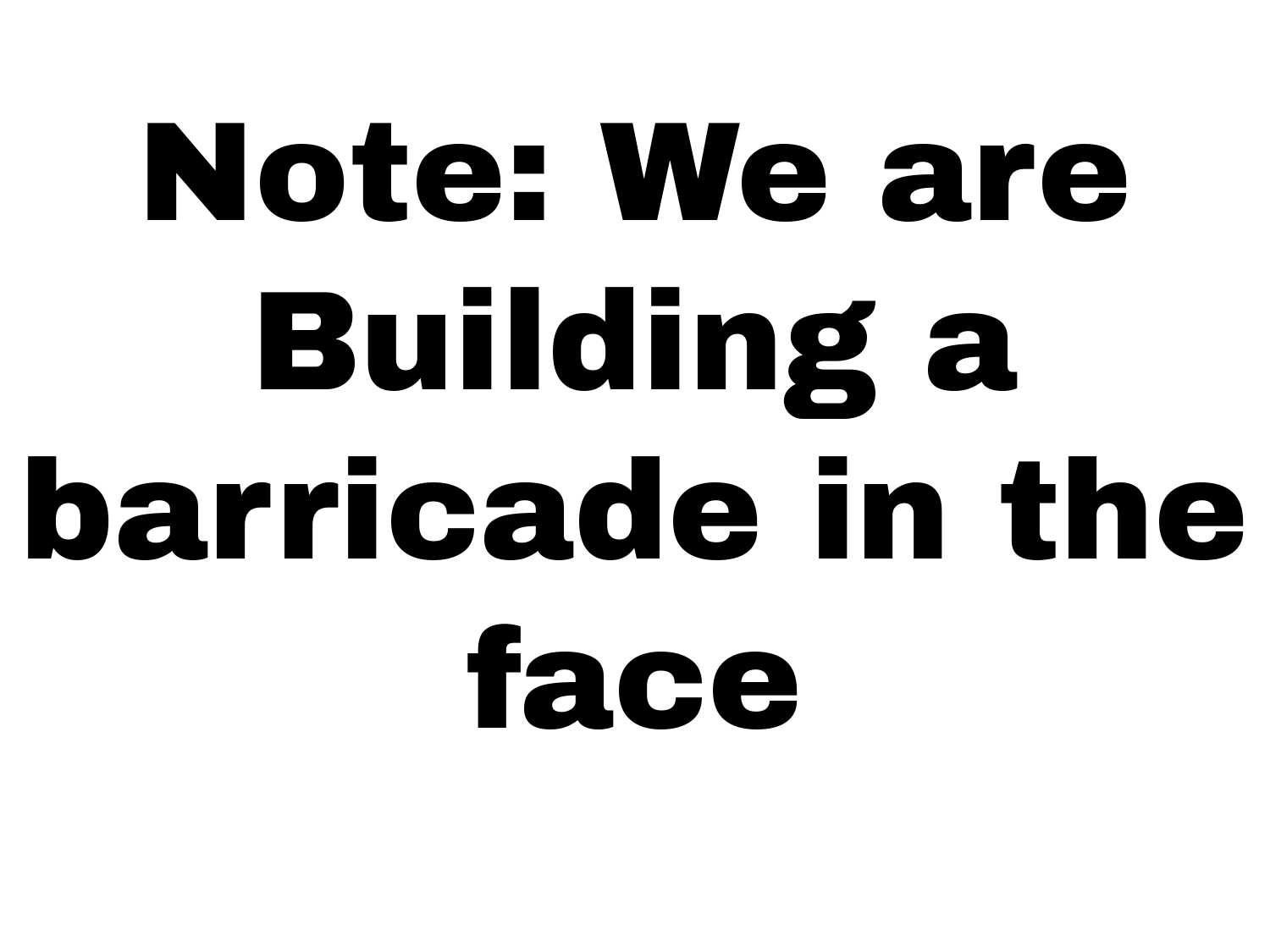

# Note: We are Building a barricade in the face